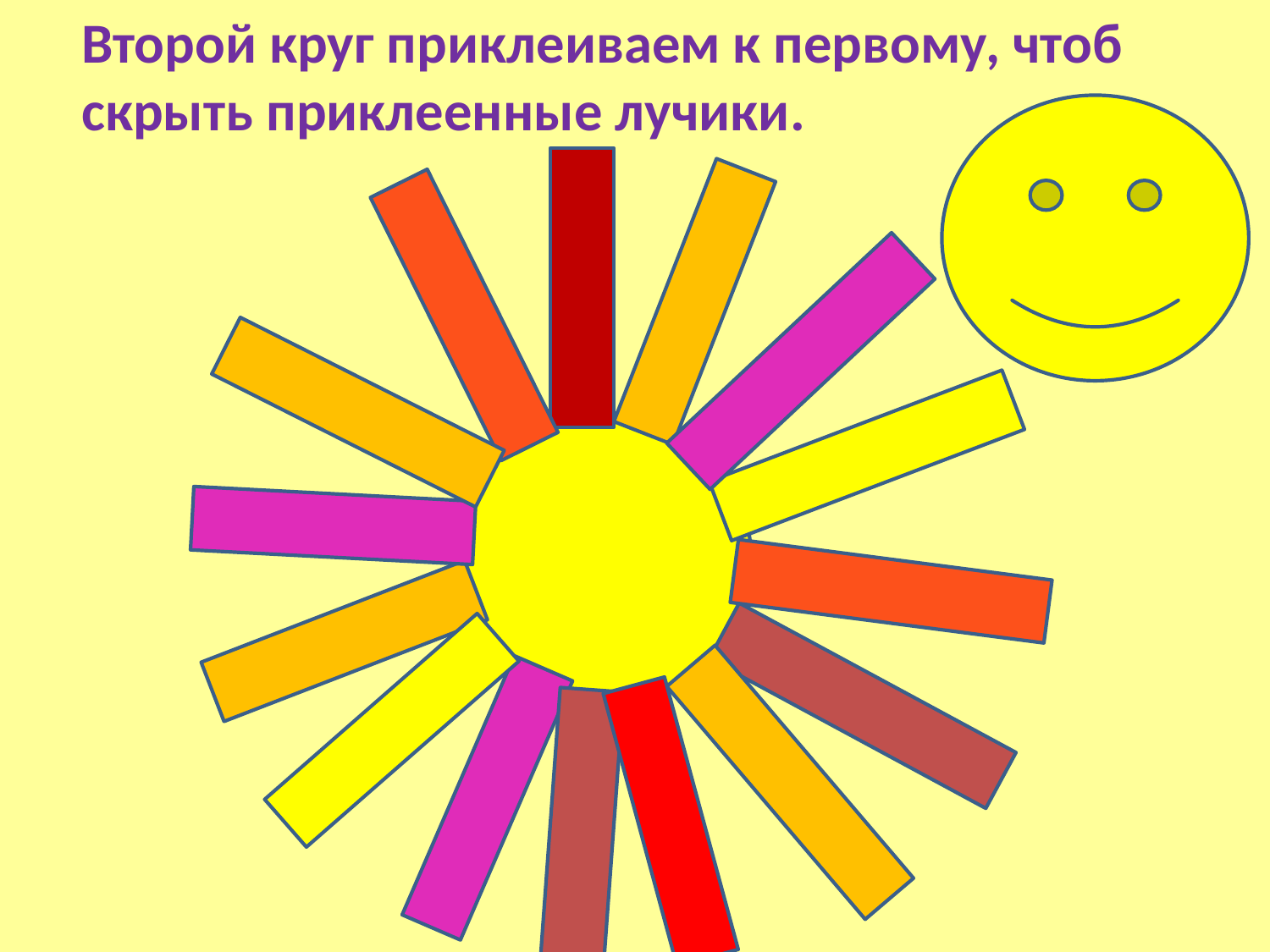

Второй круг приклеиваем к первому, чтоб скрыть приклеенные лучики.
#